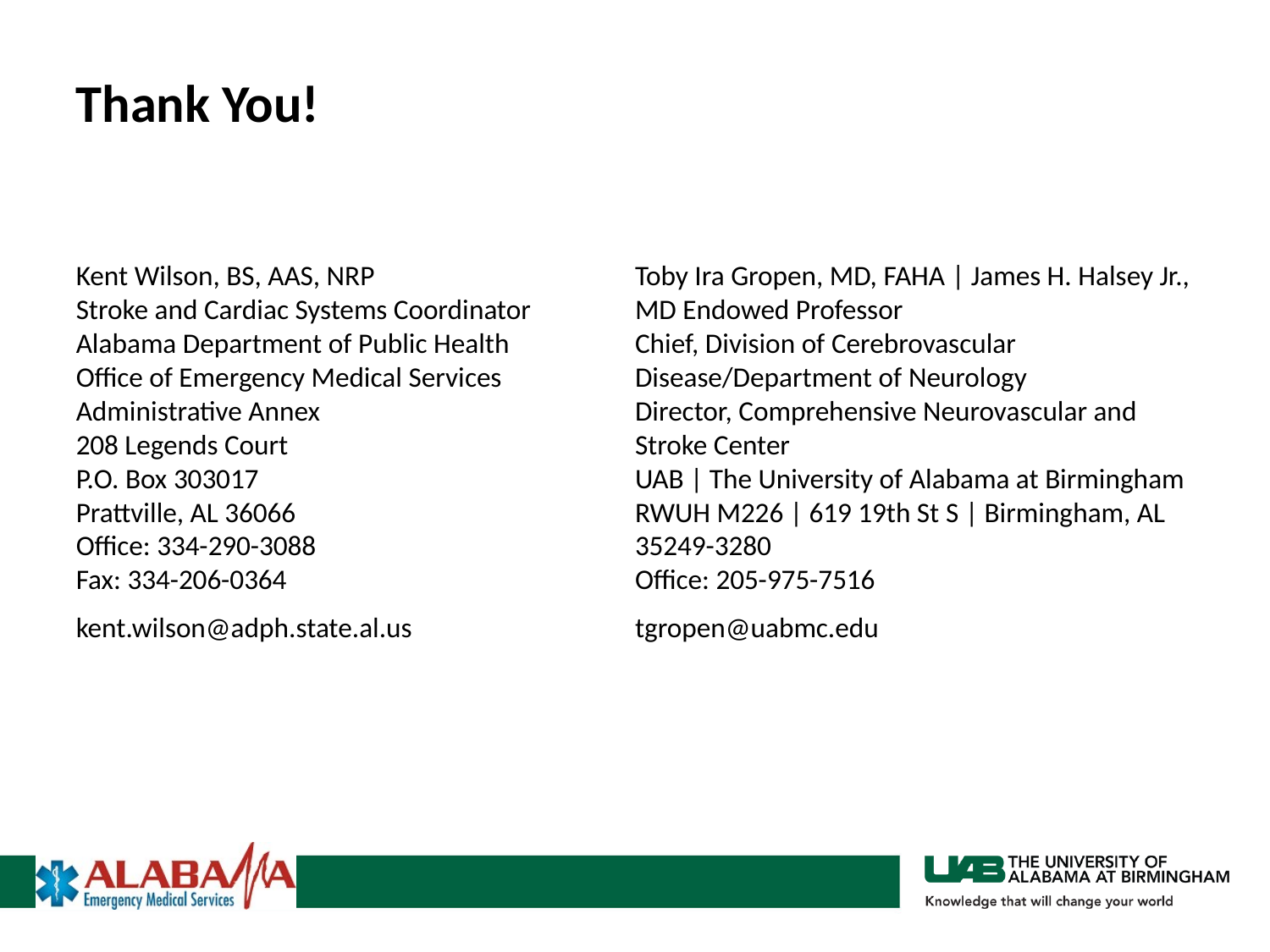

# Thank You!
Kent Wilson, BS, AAS, NRP
Stroke and Cardiac Systems Coordinator
Alabama Department of Public Health
Office of Emergency Medical Services
Administrative Annex
208 Legends Court
P.O. Box 303017
Prattville, AL 36066
Office: 334-290-3088
Fax: 334-206-0364
kent.wilson@adph.state.al.us

Toby Ira Gropen, MD, FAHA | James H. Halsey Jr., MD Endowed Professor
Chief, Division of Cerebrovascular Disease/Department of Neurology
Director, Comprehensive Neurovascular and Stroke Center
UAB | The University of Alabama at Birmingham
RWUH M226 | 619 19th St S | Birmingham, AL 35249-3280
Office: 205-975-7516
tgropen@uabmc.edu